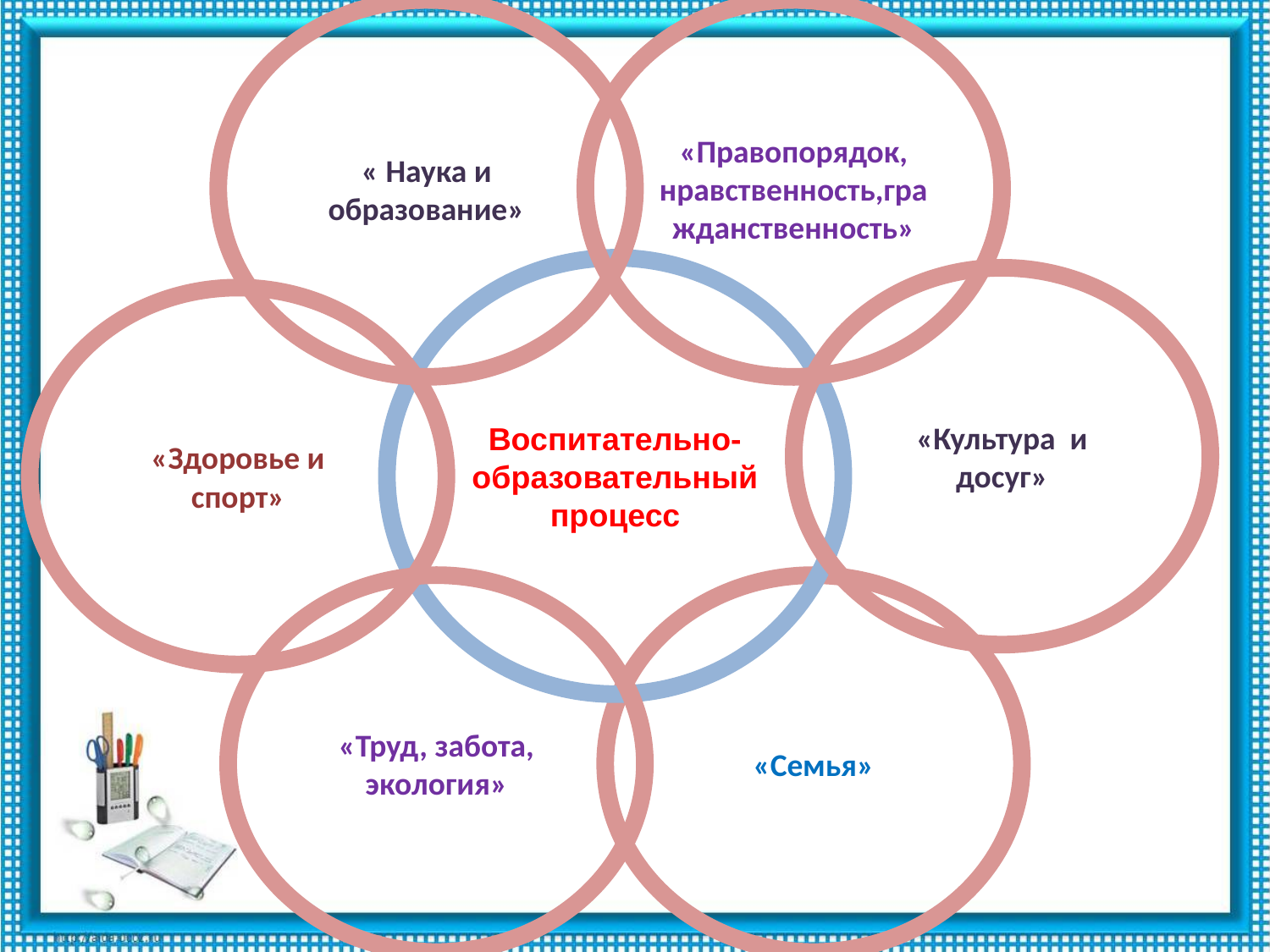

« Наука и образование»
«Правопорядок, нравственность,гражданственность»
Воспитательно-образовательный процесс
«Культура  и досуг»
«Здоровье и спорт»
«Труд, забота, экология»
«Семья»